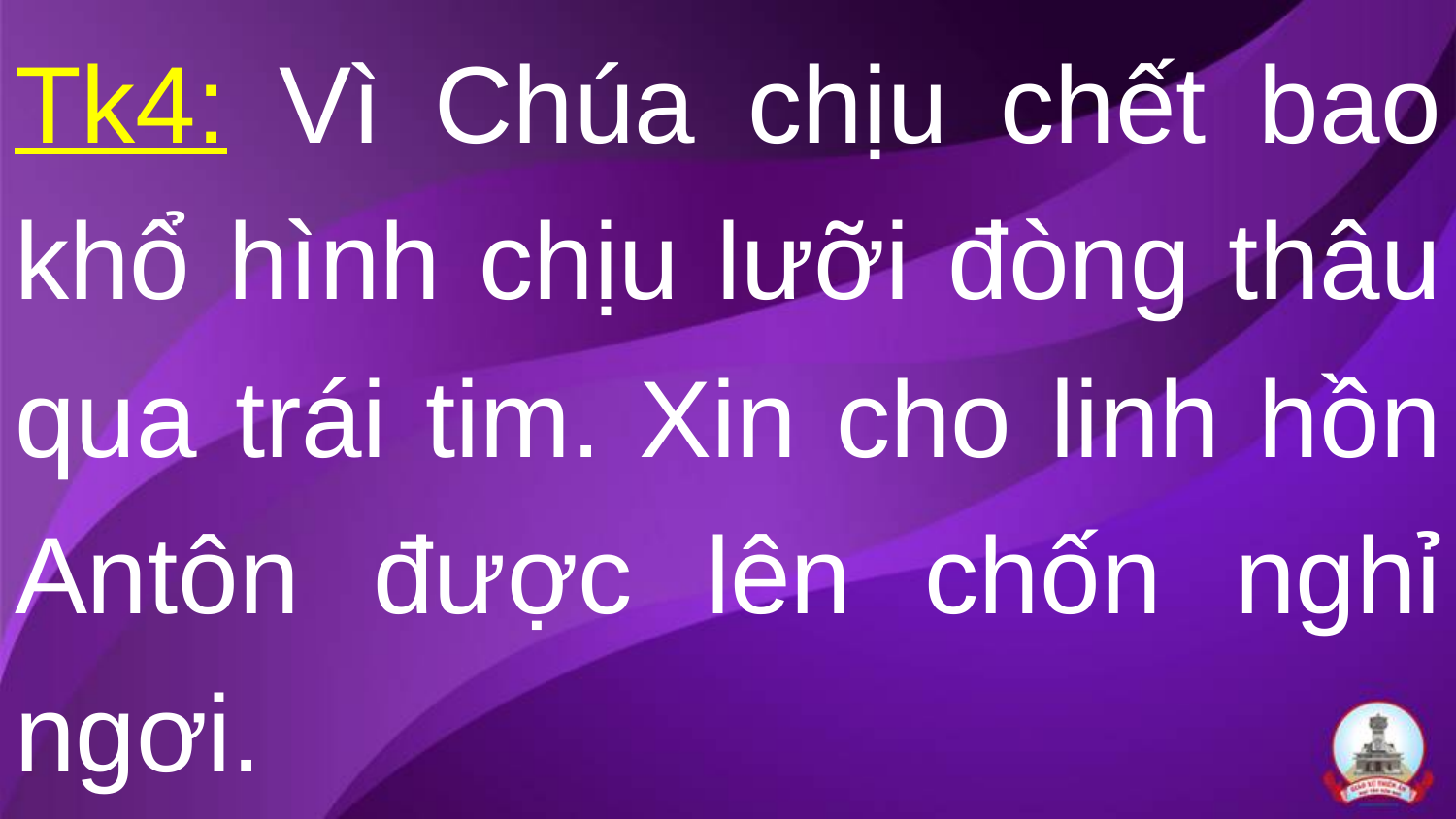

Tk4: Vì Chúa chịu chết bao khổ hình chịu lưỡi đòng thâu qua trái tim. Xin cho linh hồn Antôn được lên chốn nghỉ ngơi.